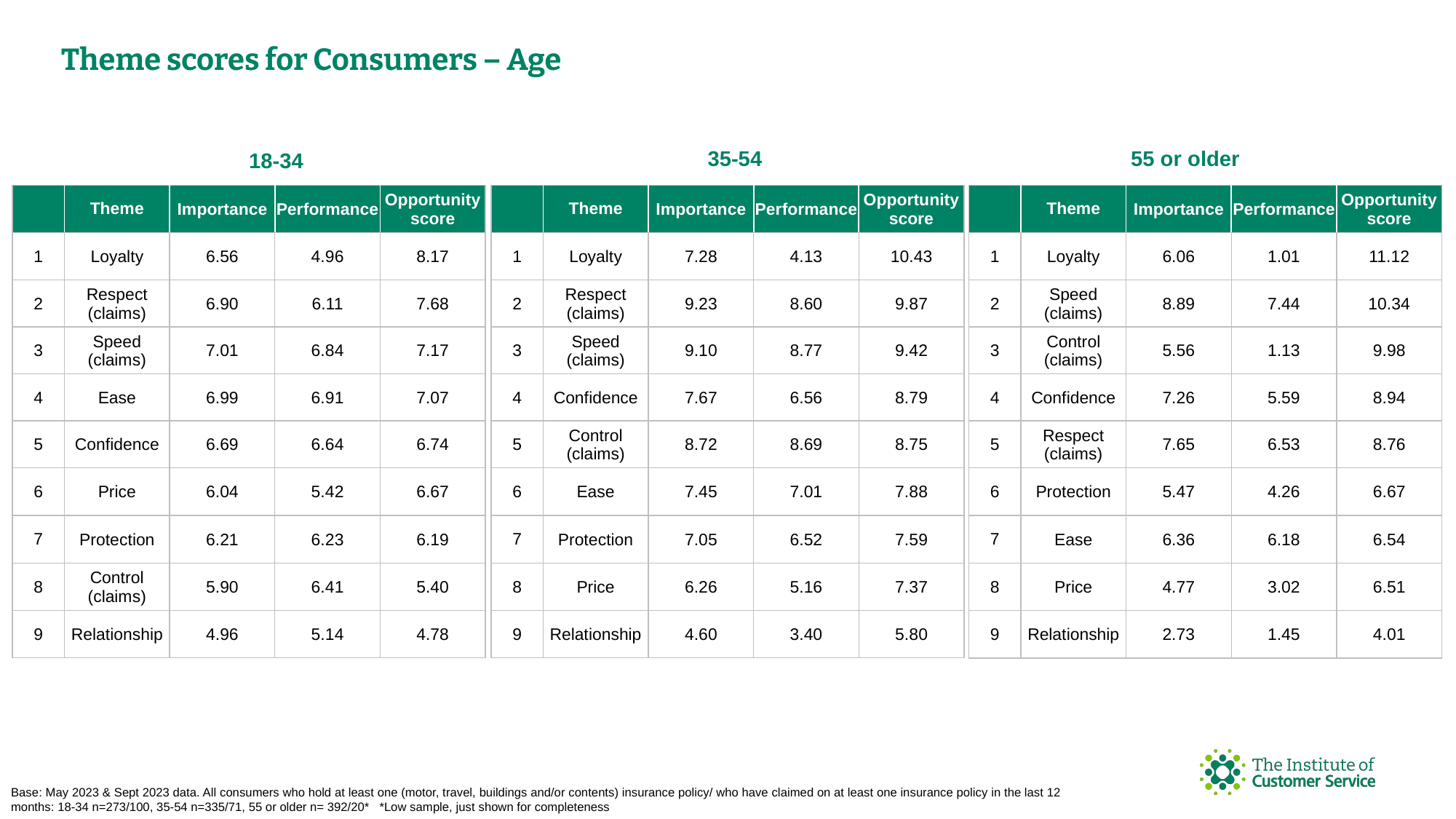

Theme scores for Consumers – Age
55 or older
35-54
18-34
|  | Theme | Importance | Performance | Opportunity score |
| --- | --- | --- | --- | --- |
| 1 | Loyalty | 7.28 | 4.13 | 10.43 |
| 2 | Respect (claims) | 9.23 | 8.60 | 9.87 |
| 3 | Speed (claims) | 9.10 | 8.77 | 9.42 |
| 4 | Confidence | 7.67 | 6.56 | 8.79 |
| 5 | Control (claims) | 8.72 | 8.69 | 8.75 |
| 6 | Ease | 7.45 | 7.01 | 7.88 |
| 7 | Protection | 7.05 | 6.52 | 7.59 |
| 8 | Price | 6.26 | 5.16 | 7.37 |
| 9 | Relationship | 4.60 | 3.40 | 5.80 |
|  | Theme | Importance | Performance | Opportunity score |
| --- | --- | --- | --- | --- |
| 1 | Loyalty | 6.06 | 1.01 | 11.12 |
| 2 | Speed (claims) | 8.89 | 7.44 | 10.34 |
| 3 | Control (claims) | 5.56 | 1.13 | 9.98 |
| 4 | Confidence | 7.26 | 5.59 | 8.94 |
| 5 | Respect (claims) | 7.65 | 6.53 | 8.76 |
| 6 | Protection | 5.47 | 4.26 | 6.67 |
| 7 | Ease | 6.36 | 6.18 | 6.54 |
| 8 | Price | 4.77 | 3.02 | 6.51 |
| 9 | Relationship | 2.73 | 1.45 | 4.01 |
|  | Theme | Importance | Performance | Opportunity score |
| --- | --- | --- | --- | --- |
| 1 | Loyalty | 6.56 | 4.96 | 8.17 |
| 2 | Respect (claims) | 6.90 | 6.11 | 7.68 |
| 3 | Speed (claims) | 7.01 | 6.84 | 7.17 |
| 4 | Ease | 6.99 | 6.91 | 7.07 |
| 5 | Confidence | 6.69 | 6.64 | 6.74 |
| 6 | Price | 6.04 | 5.42 | 6.67 |
| 7 | Protection | 6.21 | 6.23 | 6.19 |
| 8 | Control (claims) | 5.90 | 6.41 | 5.40 |
| 9 | Relationship | 4.96 | 5.14 | 4.78 |
Base: May 2023 & Sept 2023 data. All consumers who hold at least one (motor, travel, buildings and/or contents) insurance policy/ who have claimed on at least one insurance policy in the last 12 months: 18-34 n=273/100, 35-54 n=335/71, 55 or older n= 392/20*   *Low sample, just shown for completeness